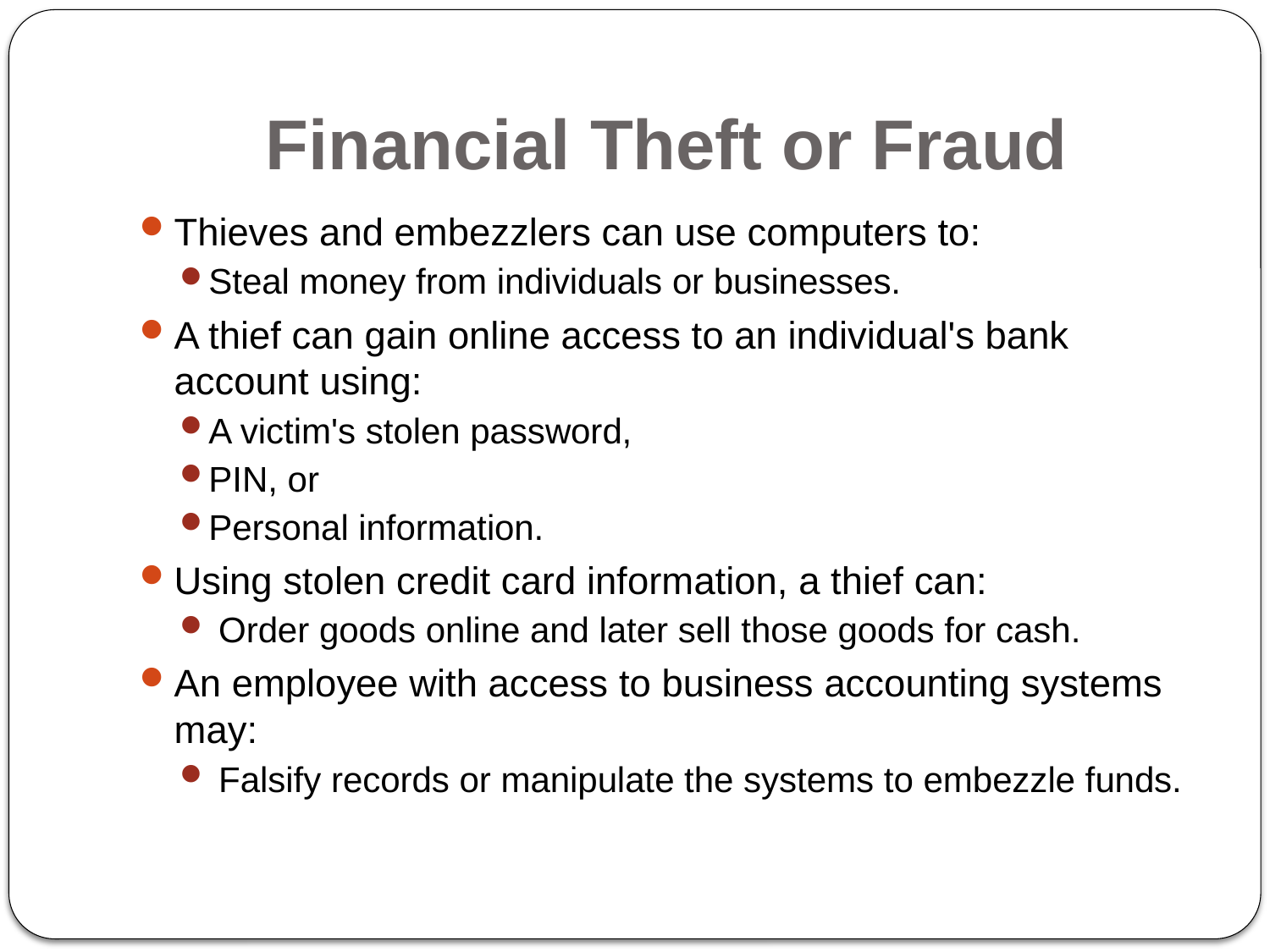

# Financial Theft or Fraud
Thieves and embezzlers can use computers to:
Steal money from individuals or businesses.
A thief can gain online access to an individual's bank account using:
A victim's stolen password,
PIN, or
Personal information.
Using stolen credit card information, a thief can:
 Order goods online and later sell those goods for cash.
An employee with access to business accounting systems may:
 Falsify records or manipulate the systems to embezzle funds.